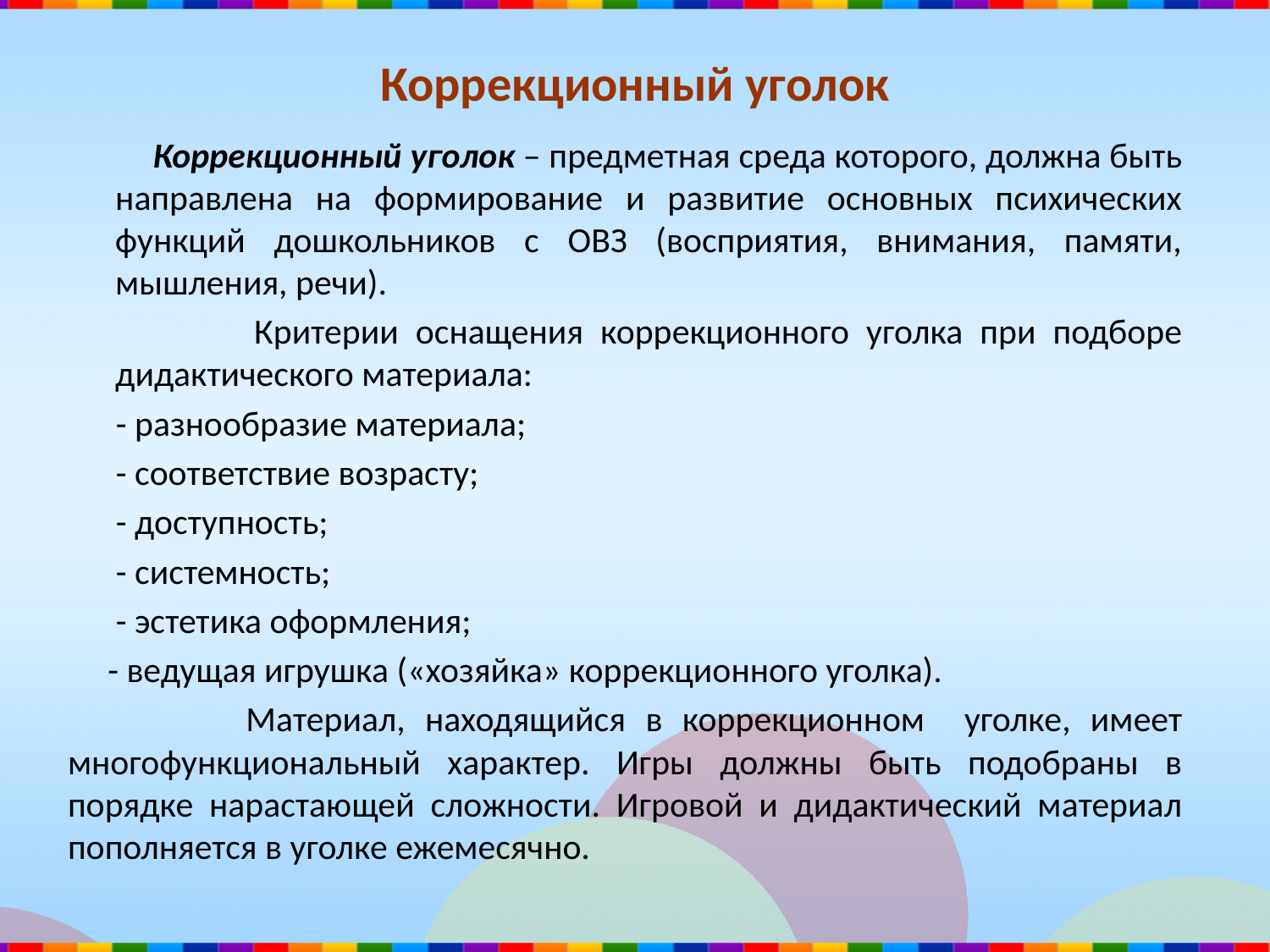

# Коррекционный уголок
Коррекционный уголок – предметная среда которого, должна быть направлена на формирование и развитие основных психических функций дошкольников с ОВЗ (восприятия, внимания, памяти, мышления, речи).
           Критерии оснащения коррекционного уголка при подборе дидактического материала:
      - разнообразие материала;
      - соответствие возрасту;
      - доступность;
      - системность;
      - эстетика оформления;
     - ведущая игрушка («хозяйка» коррекционного уголка).
         Материал, находящийся в коррекционном  уголке, имеет многофункциональный характер. Игры должны быть подобраны в порядке нарастающей сложности. Игровой и дидактический материал пополняется в уголке ежемесячно.